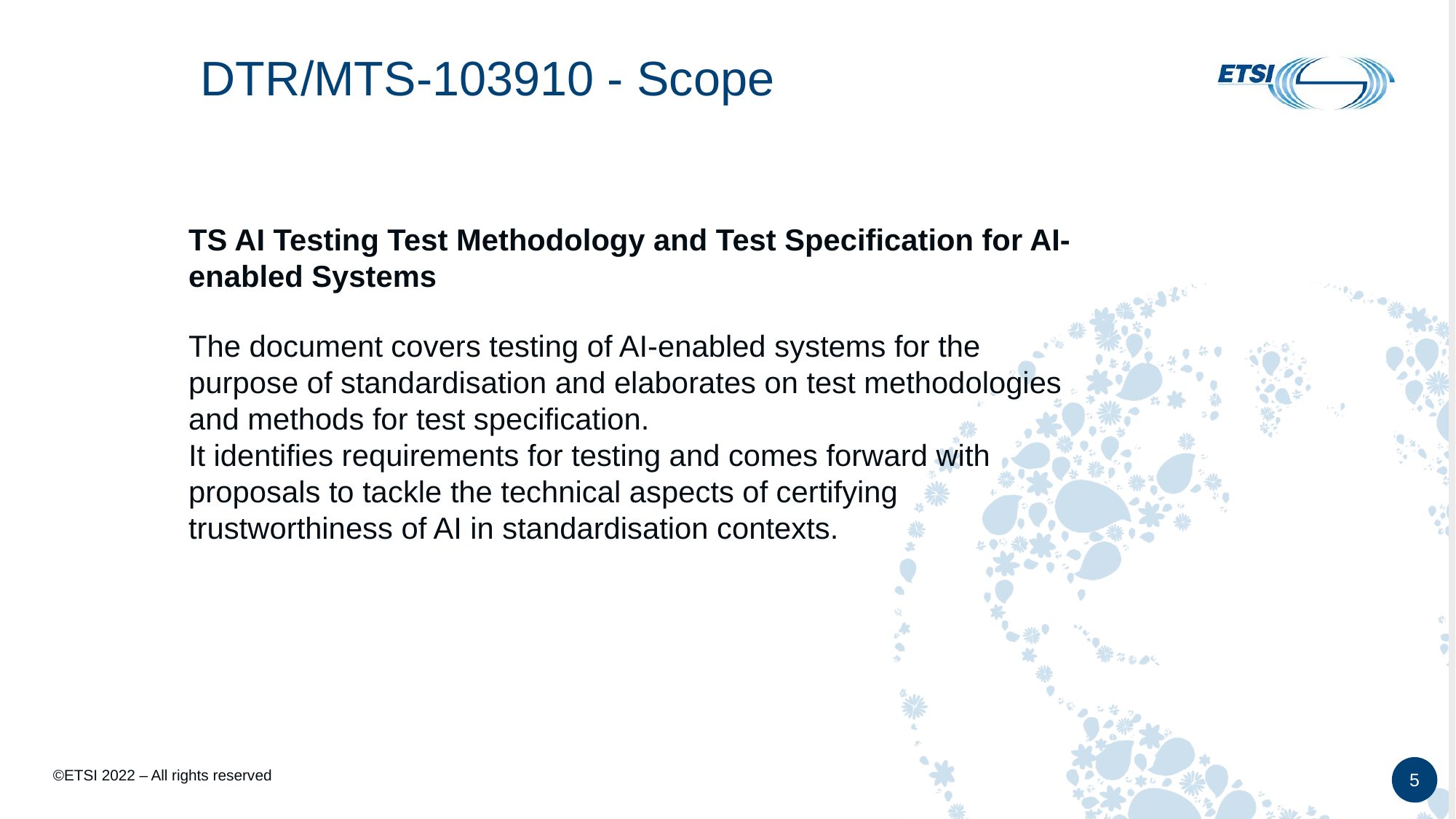

# DTR/MTS-103910 - Scope
TS AI Testing Test Methodology and Test Specification for AI-enabled Systems
The document covers testing of AI-enabled systems for the purpose of standardisation and elaborates on test methodologies and methods for test specification.
It identifies requirements for testing and comes forward with proposals to tackle the technical aspects of certifying trustworthiness of AI in standardisation contexts.
5